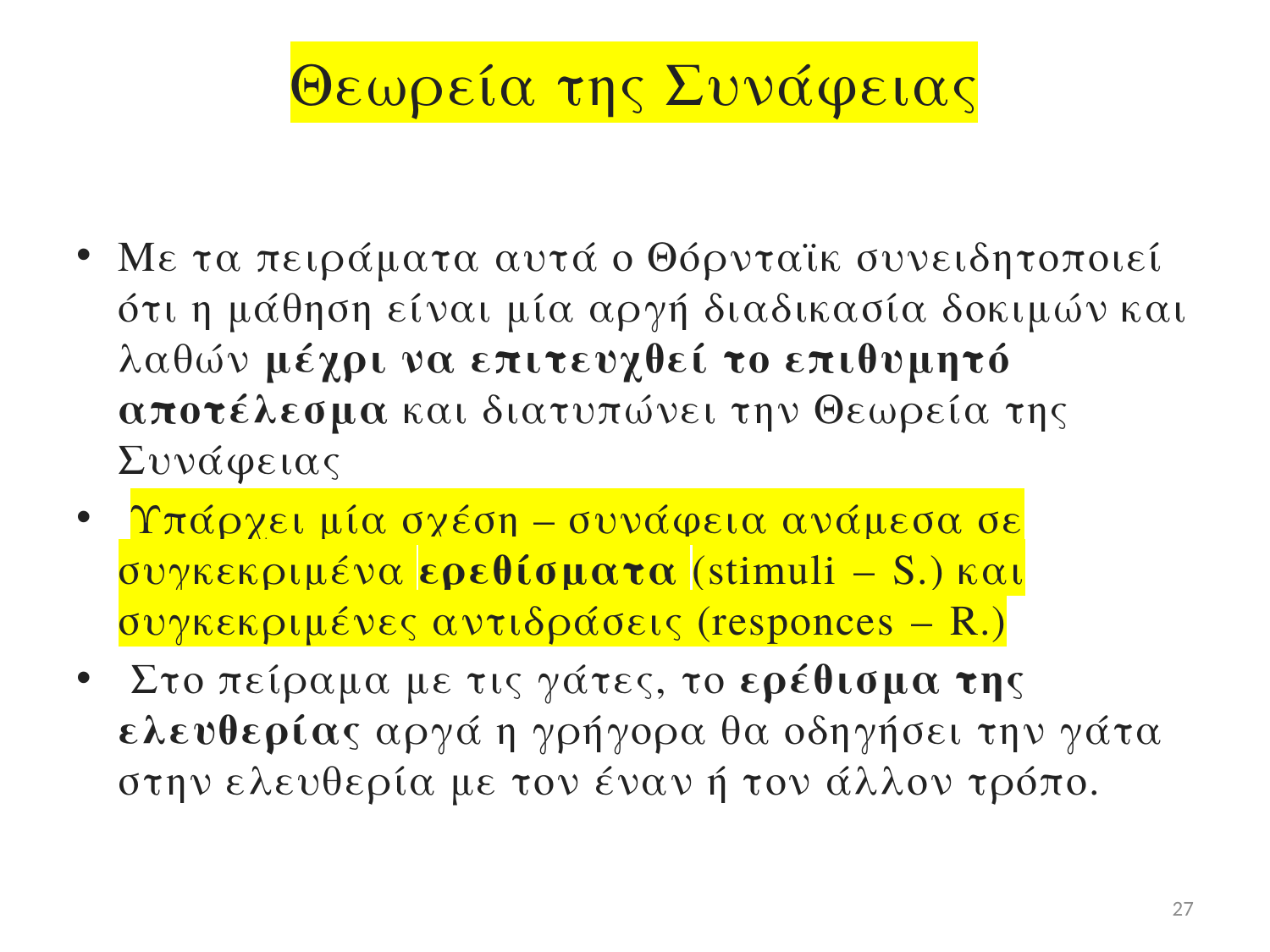

# Θεωρεία της Συνάφειας
Με τα πειράματα αυτά ο Θόρνταϊκ συνειδητοποιεί ότι η μάθηση είναι μία αργή διαδικασία δοκιμών και λαθών μέχρι να επιτευχθεί το επιθυμητό αποτέλεσμα και διατυπώνει την Θεωρεία της Συνάφειας
 Υπάρχει μία σχέση – συνάφεια ανάμεσα σε συγκεκριμένα ερεθίσματα (stimuli – S.) και συγκεκριμένες αντιδράσεις (responces – R.)
 Στο πείραμα με τις γάτες, το ερέθισμα της ελευθερίας αργά η γρήγορα θα οδηγήσει την γάτα στην ελευθερία με τον έναν ή τον άλλον τρόπο.

27